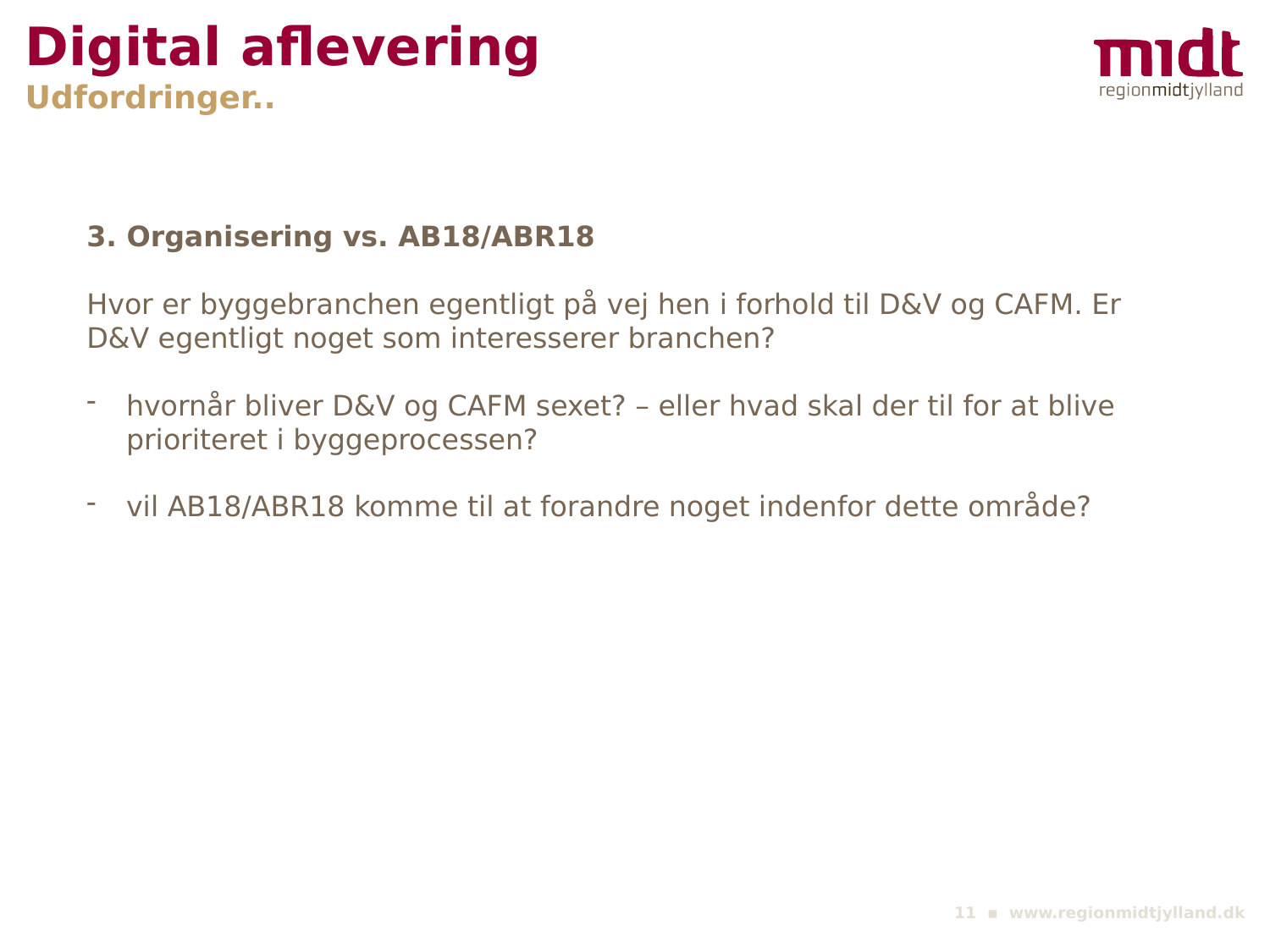

Digital aflevering
Udfordringer..
3. Organisering vs. AB18/ABR18

Hvor er byggebranchen egentligt på vej hen i forhold til D&V og CAFM. Er D&V egentligt noget som interesserer branchen?

hvornår bliver D&V og CAFM sexet? – eller hvad skal der til for at blive prioriteret i byggeprocessen?

vil AB18/ABR18 komme til at forandre noget indenfor dette område?

11  ▪  www.regionmidtjylland.dk